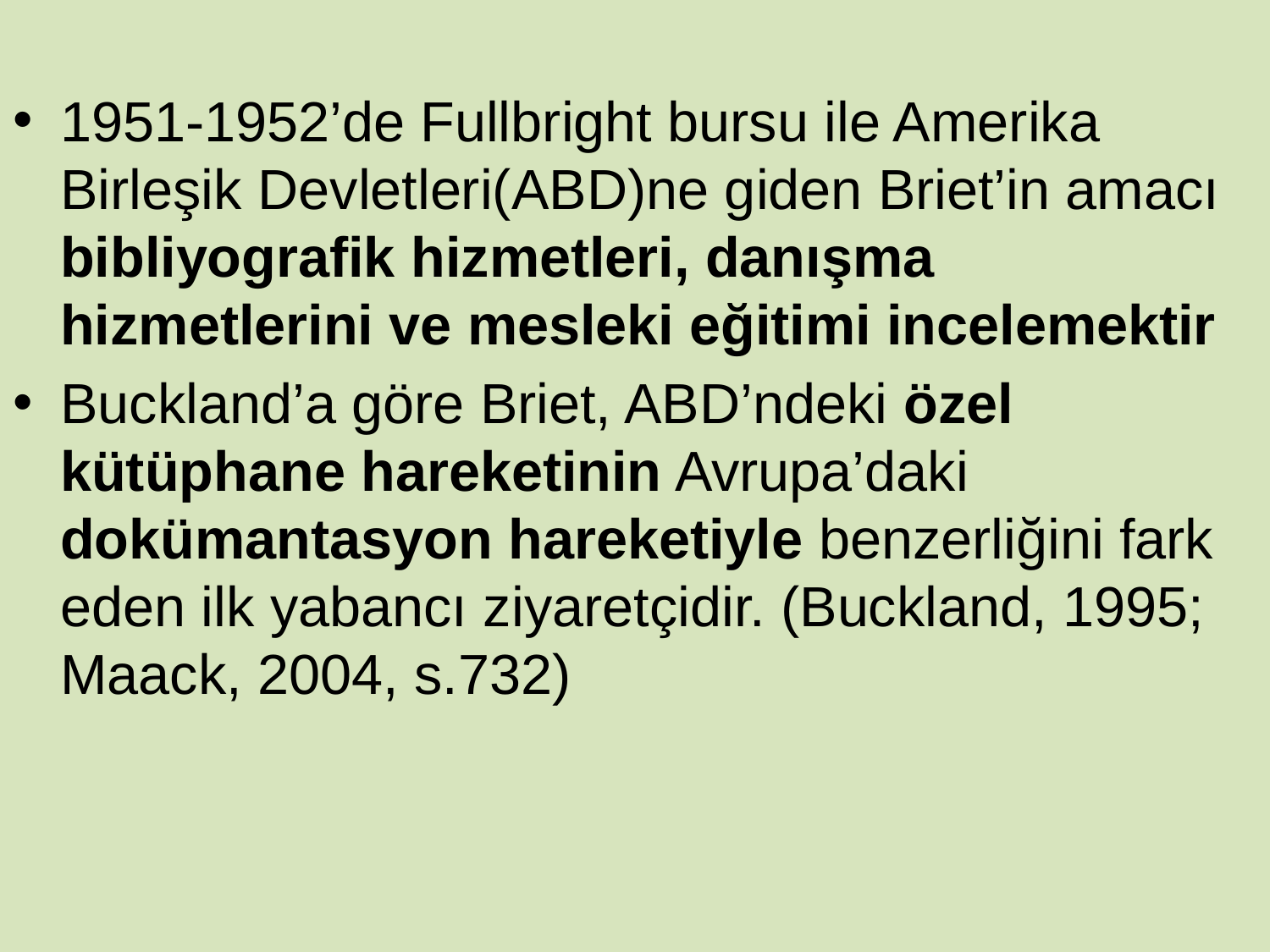

1951-1952’de Fullbright bursu ile Amerika Birleşik Devletleri(ABD)ne giden Briet’in amacı bibliyografik hizmetleri, danışma hizmetlerini ve mesleki eğitimi incelemektir
Buckland’a göre Briet, ABD’ndeki özel kütüphane hareketinin Avrupa’daki dokümantasyon hareketiyle benzerliğini fark eden ilk yabancı ziyaretçidir. (Buckland, 1995; Maack, 2004, s.732)